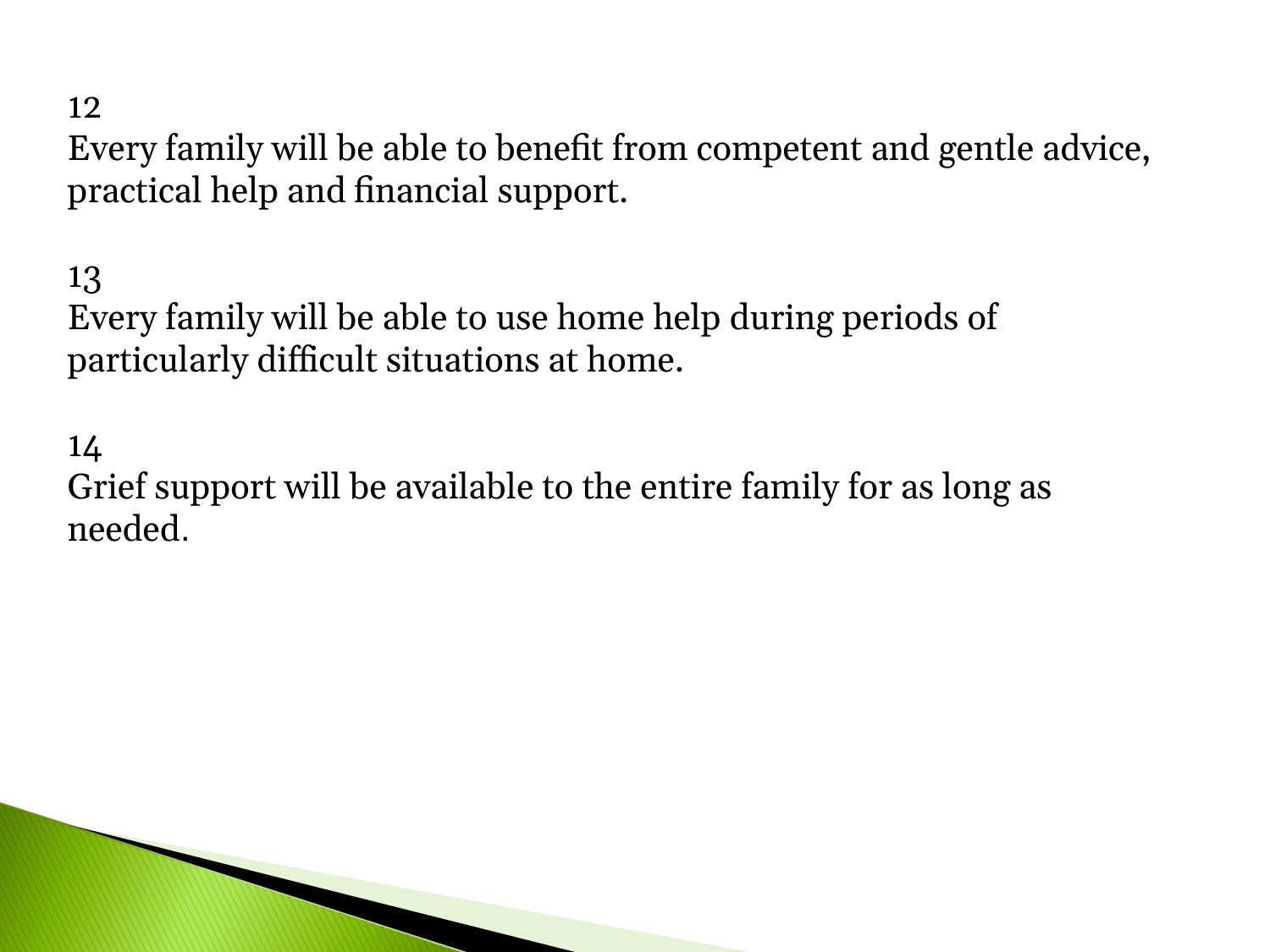

12
Every family will be able to benefit from competent and gentle advice, practical help and financial support.

13
Every family will be able to use home help during periods of particularly difficult situations at home.

14
Grief support will be available to the entire family for as long as needed.